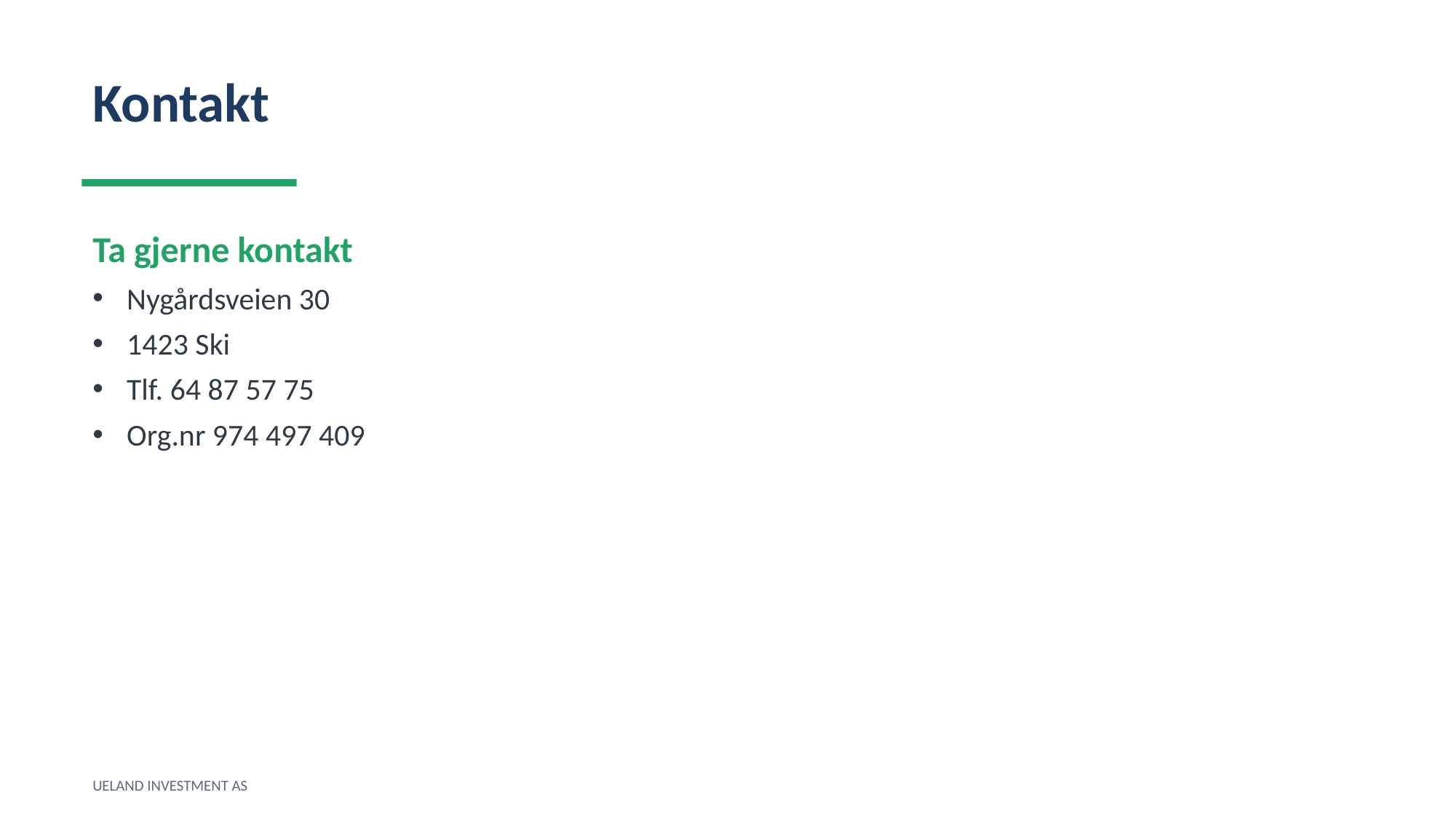

Kontakt

Ta gjerne kontakt
Nygårdsveien 30
1423 Ski
Tlf. 64 87 57 75
Org.nr 974 497 409
UELAND INVESTMENT AS